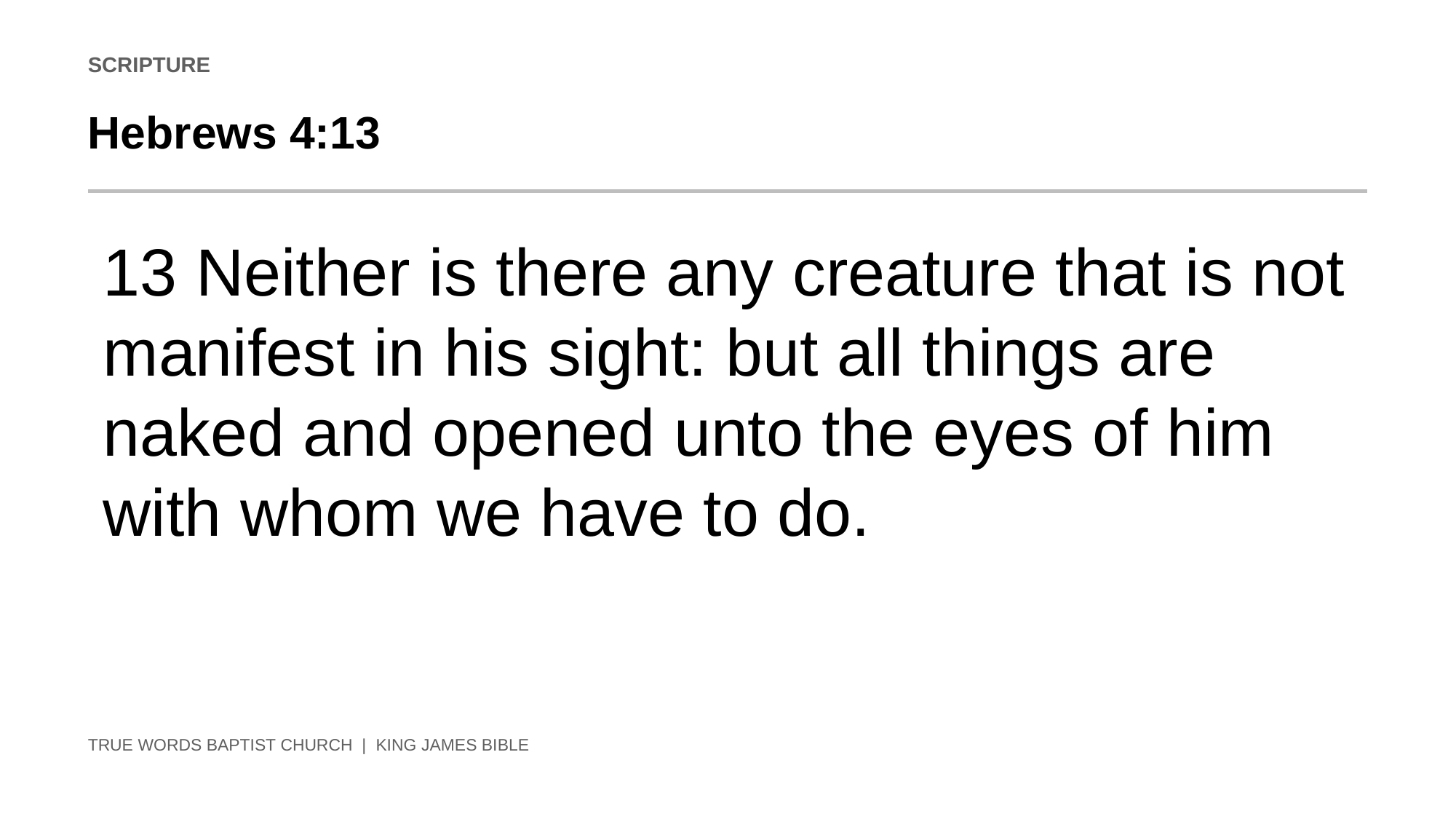

SCRIPTURE
Hebrews 4:13
13 Neither is there any creature that is not manifest in his sight: but all things are naked and opened unto the eyes of him with whom we have to do.
TRUE WORDS BAPTIST CHURCH  |  KING JAMES BIBLE